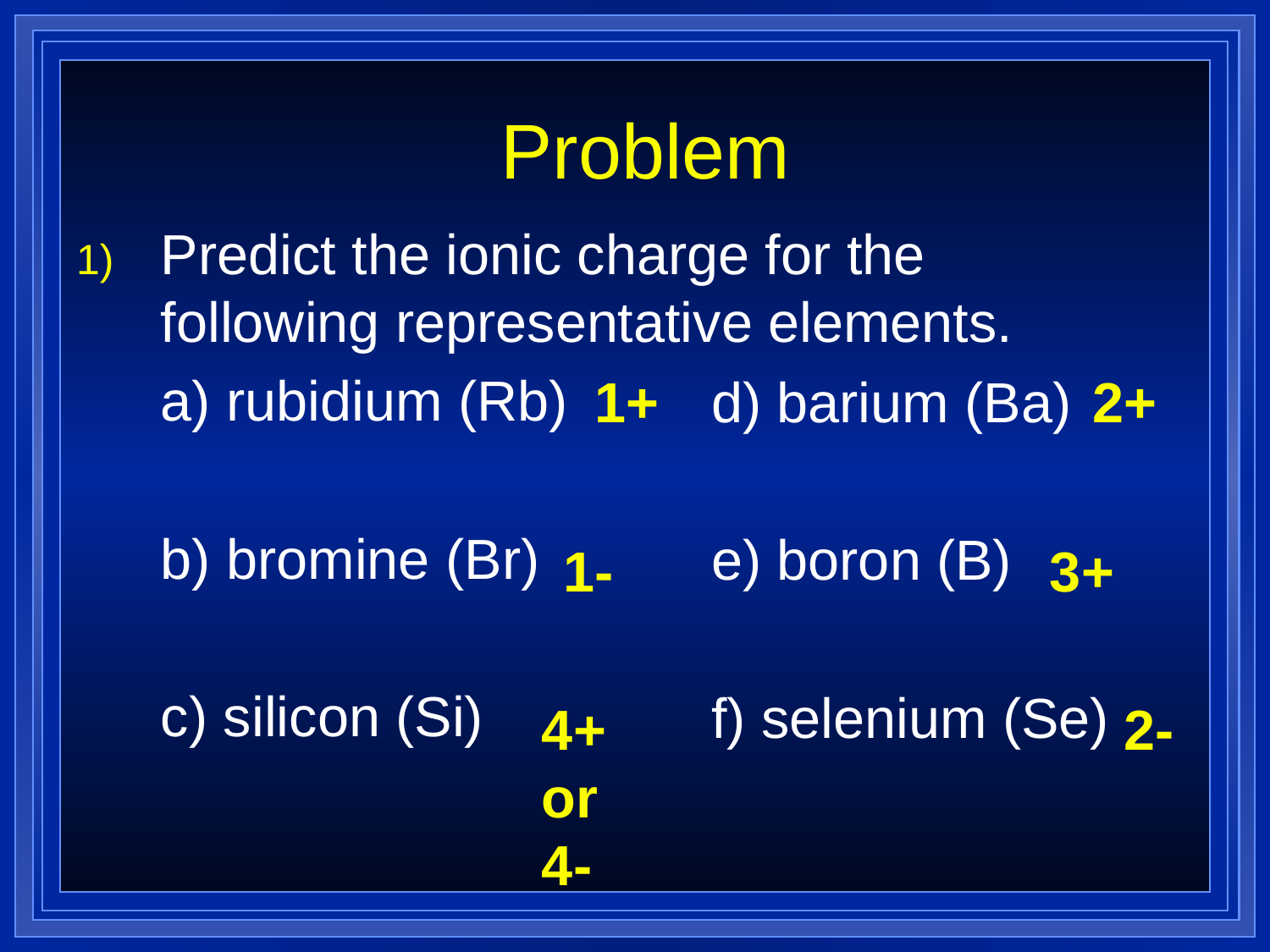

Problem
Predict the ionic charge for the following representative elements.
	a) rubidium (Rb)

	b) bromine (Br)

	c) silicon (Si)
1+
	d) barium (Ba)

	e) boron (B)

	f) selenium (Se)
2+
1-
3+
4+ or 4-
2-